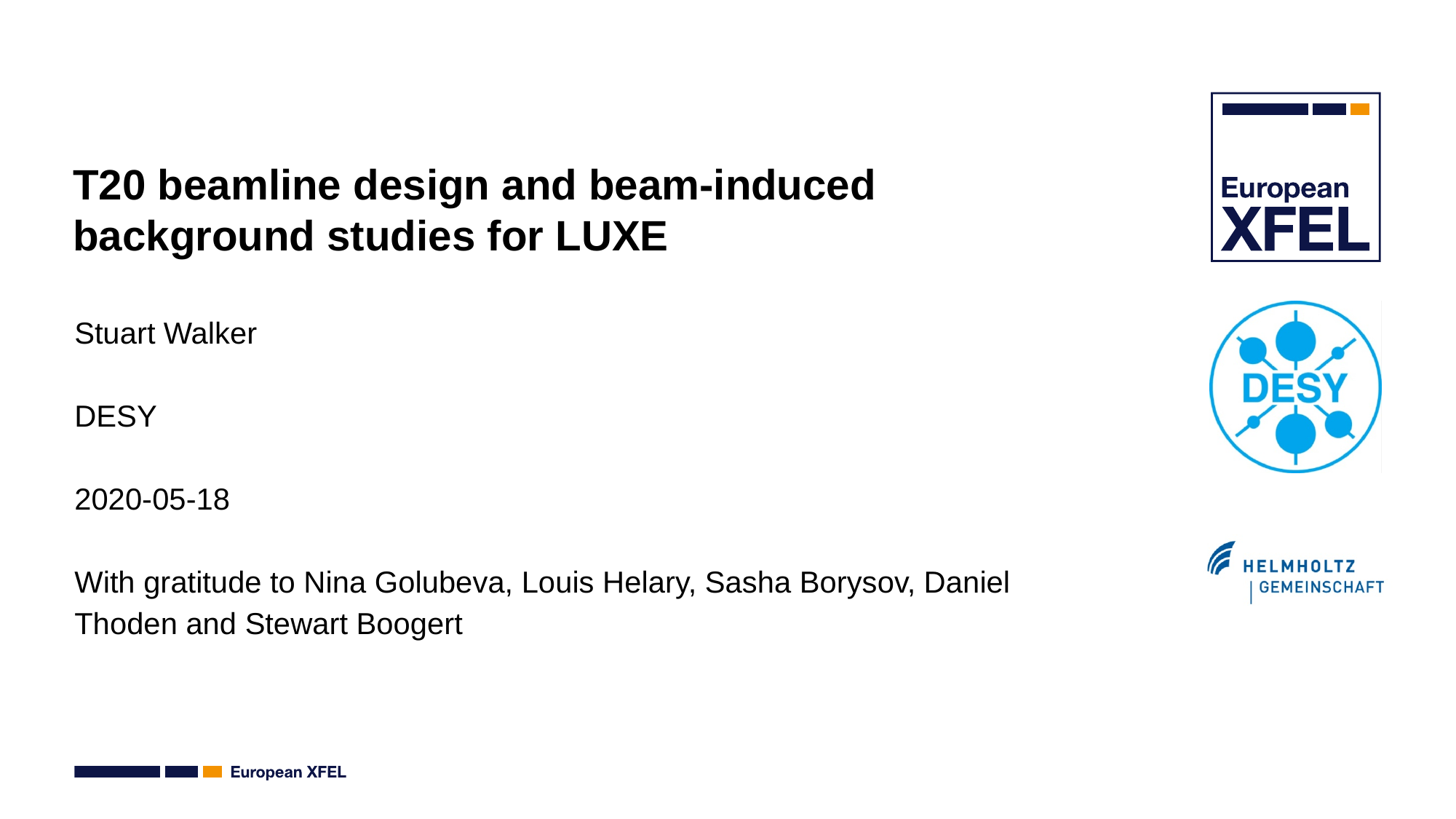

# T20 beamline design and beam-induced background studies for LUXE

Stuart Walker

DESY

2020-05-18

With gratitude to Nina Golubeva, Louis Helary, Sasha Borysov, Daniel Thoden and Stewart Boogert